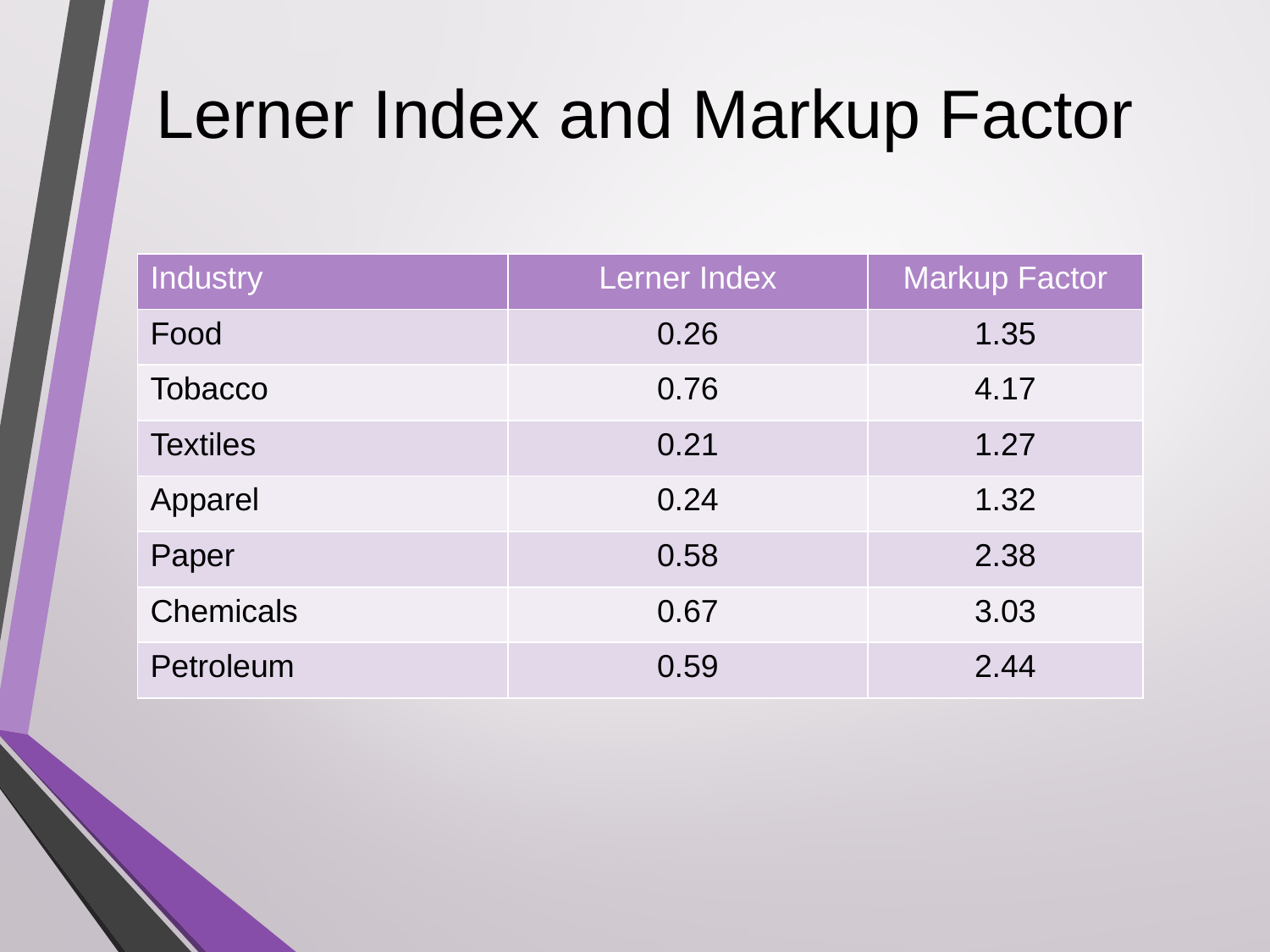

# Lerner Index and Markup Factor
| Industry | Lerner Index | Markup Factor |
| --- | --- | --- |
| Food | 0.26 | 1.35 |
| Tobacco | 0.76 | 4.17 |
| Textiles | 0.21 | 1.27 |
| Apparel | 0.24 | 1.32 |
| Paper | 0.58 | 2.38 |
| Chemicals | 0.67 | 3.03 |
| Petroleum | 0.59 | 2.44 |